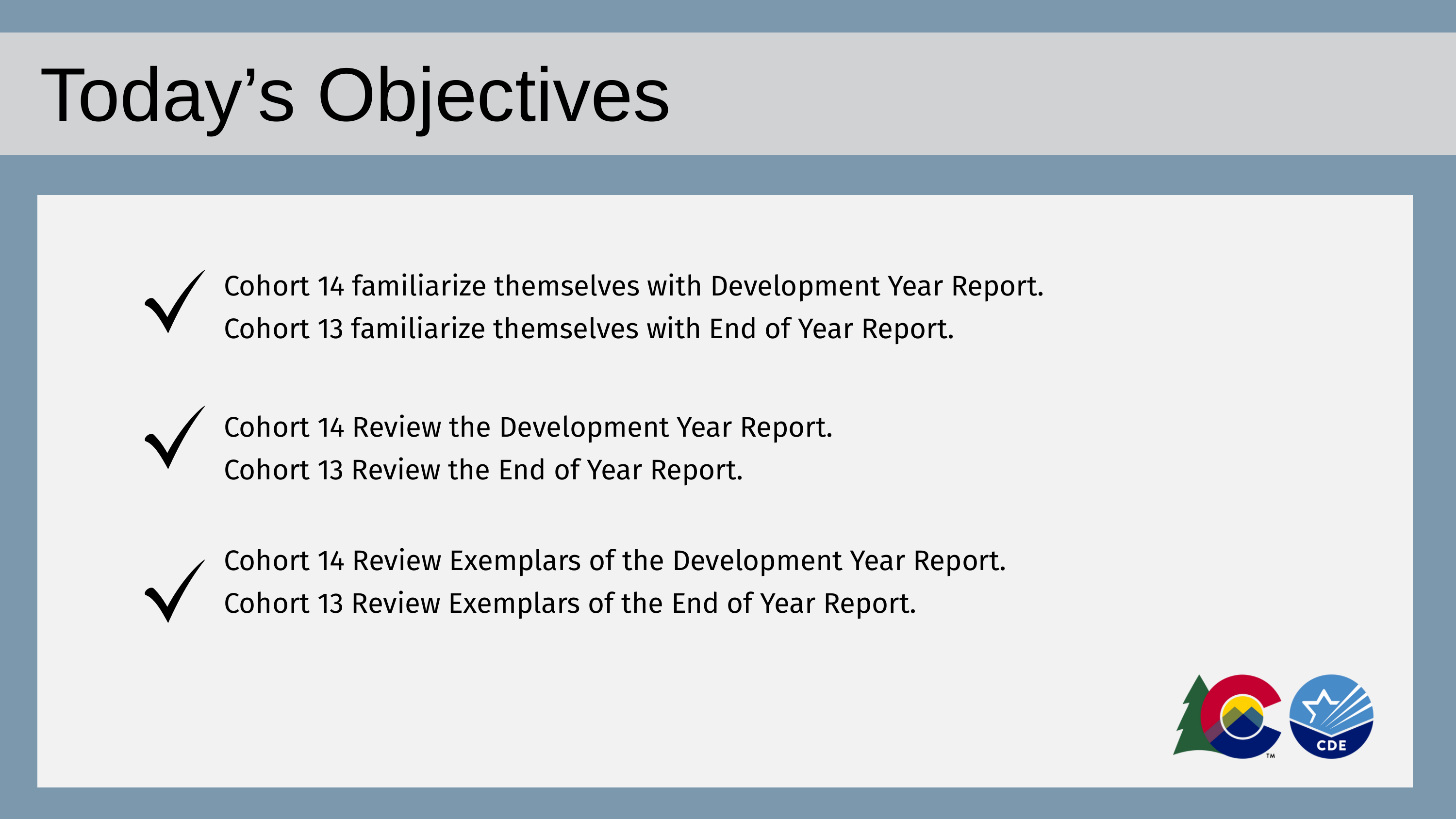

Today’s Objectives

Cohort 14 familiarize themselves with Development Year Report.
Cohort 13 familiarize themselves with End of Year Report.

Cohort 14 Review the Development Year Report.
Cohort 13 Review the End of Year Report.

Cohort 14 Review Exemplars of the Development Year Report.
Cohort 13 Review Exemplars of the End of Year Report.